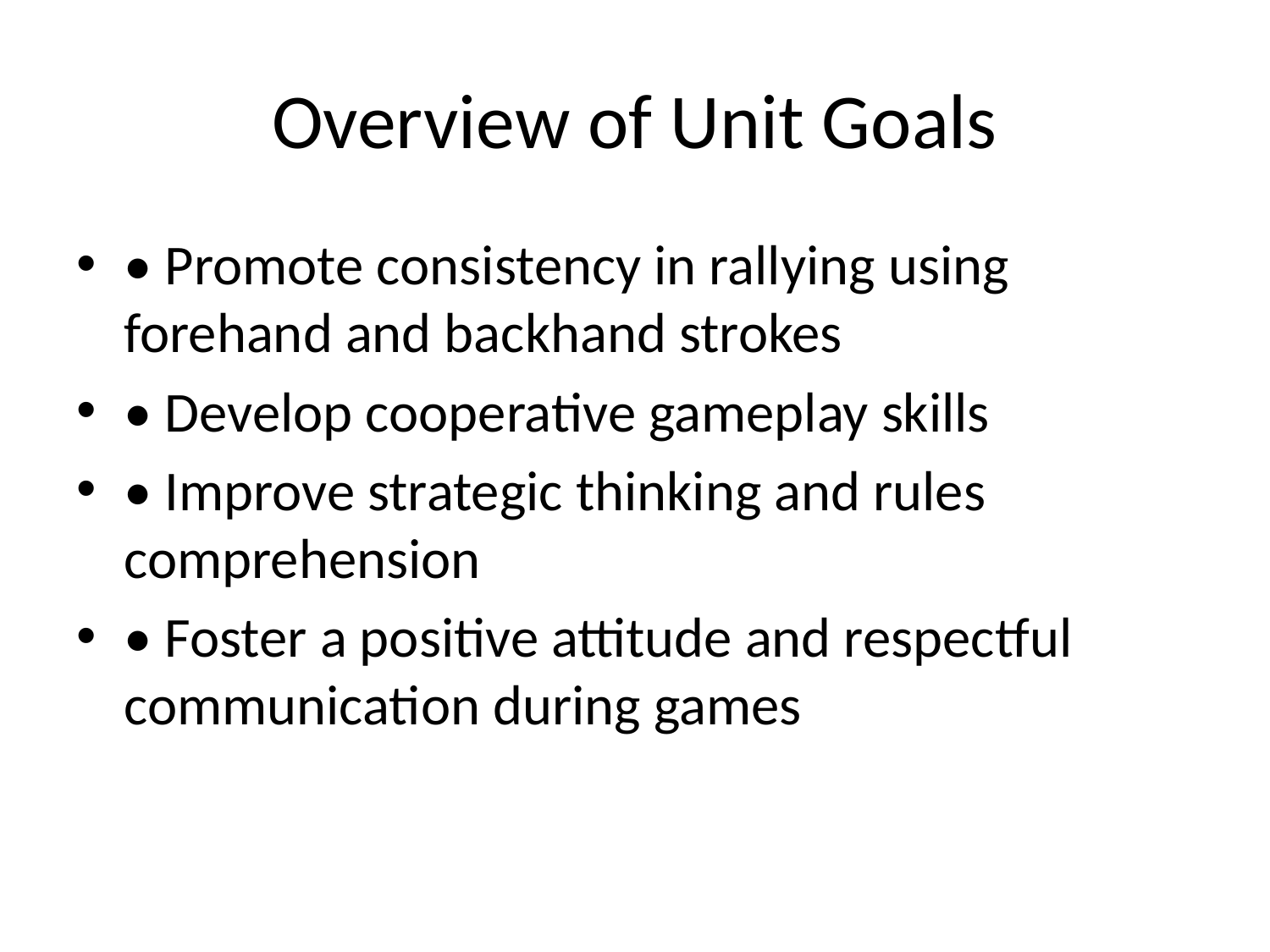

# Overview of Unit Goals
• Promote consistency in rallying using forehand and backhand strokes
• Develop cooperative gameplay skills
• Improve strategic thinking and rules comprehension
• Foster a positive attitude and respectful communication during games